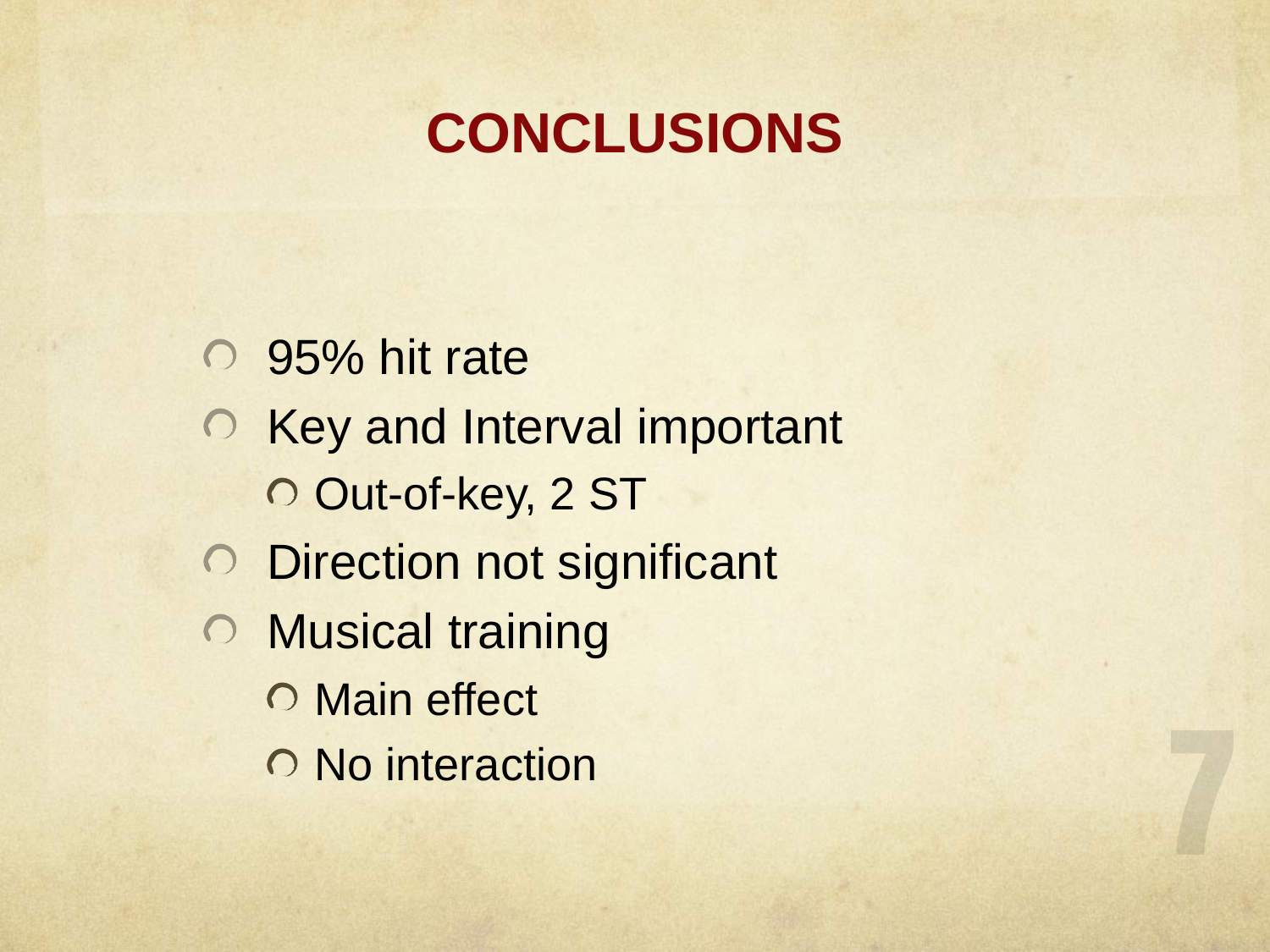

# CONCLUSIONS
95% hit rate
Key and Interval important
Out-of-key, 2 ST
Direction not significant
Musical training
Main effect
No interaction
7